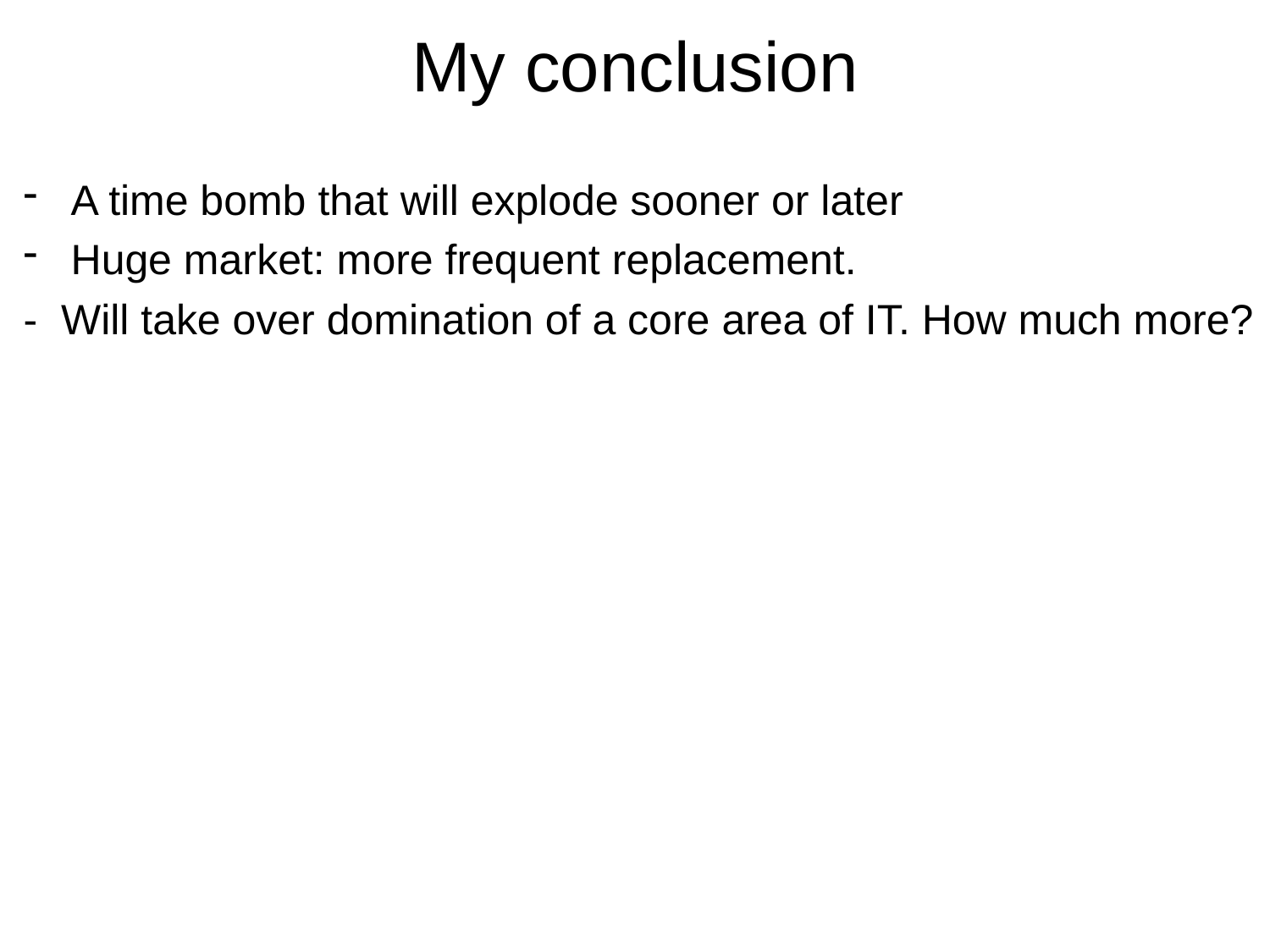

# My conclusion

A time bomb that will explode sooner or later
Huge market: more frequent replacement.
-  Will take over domination of a core area of IT. How much more?